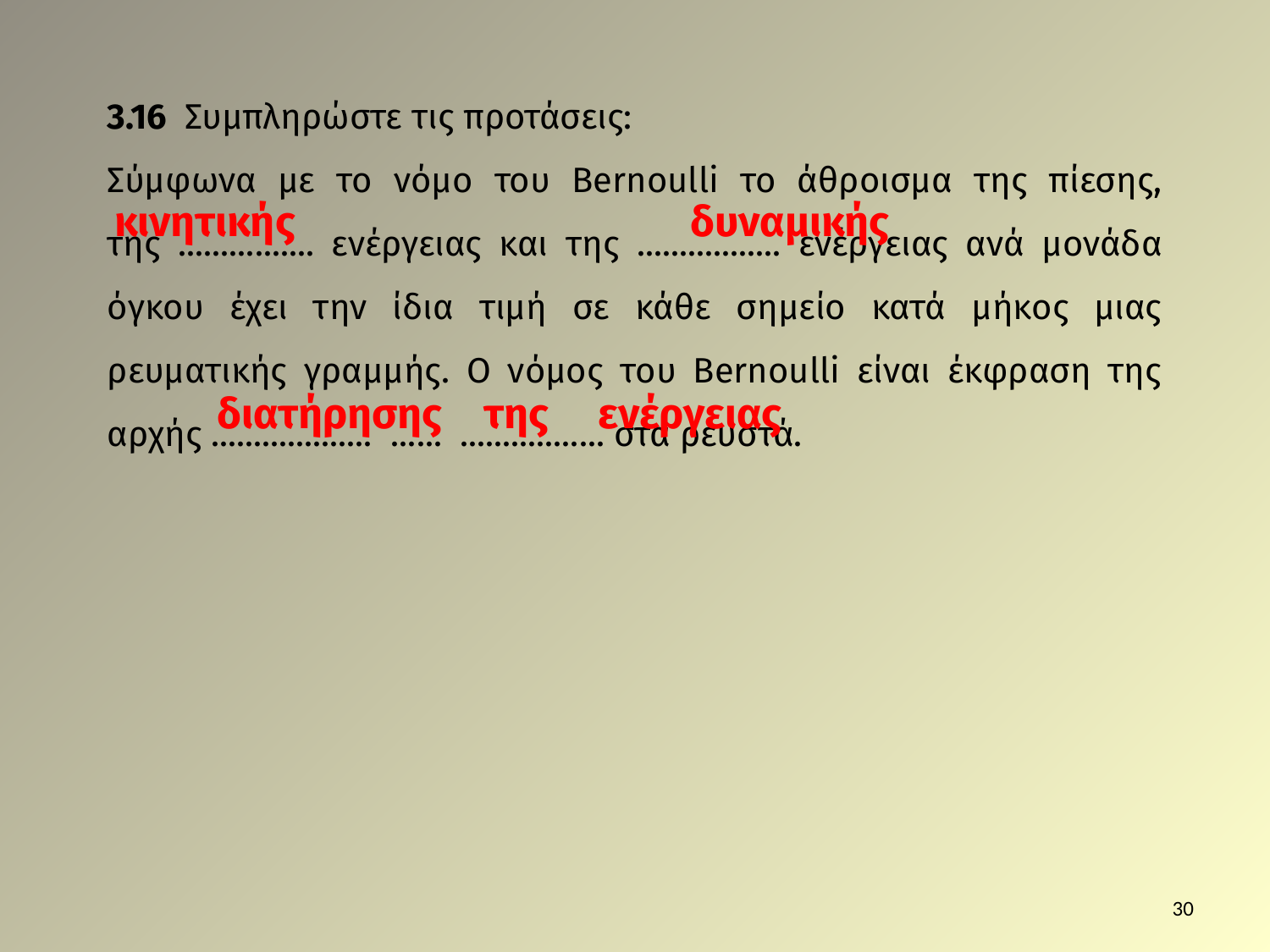

3.16  Συμπληρώστε τις προτάσεις:
Σύμφωνα με το νόμο του Bernoulli το άθροισμα της πίεσης, της ................ ενέργειας και της ................. ενέργειας ανά μονάδα όγκου έχει την ίδια τιμή σε κάθε σημείο κατά μήκος μιας ρευματικής γραμμής. Ο νόμος του Bernoulli είναι έκφραση της αρχής ...................  ......  ................. στα ρευστά.
κινητικής
δυναμικής
ενέργειας
της
διατήρησης
30